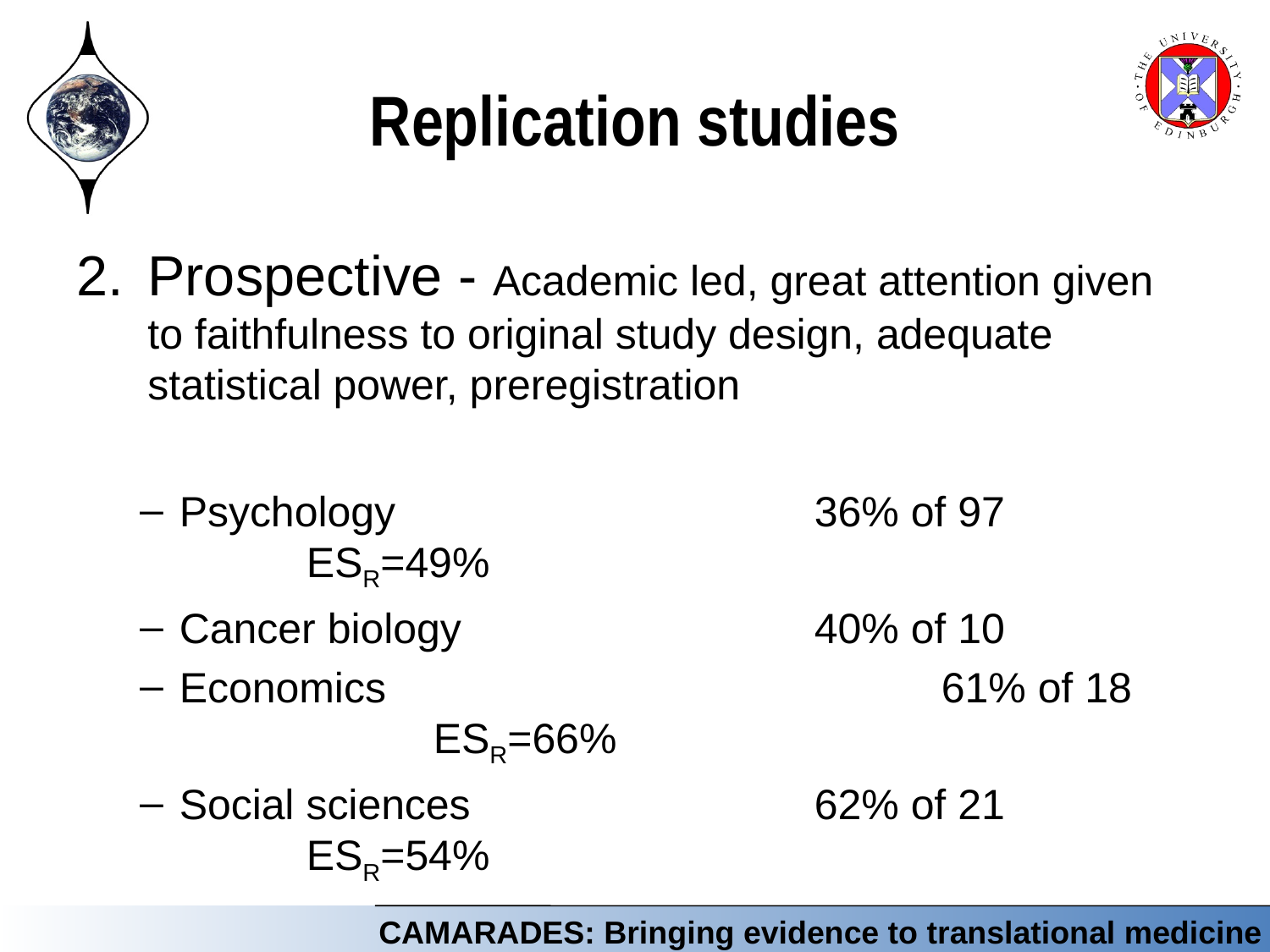

# Replication studies
Prospective - Academic led, great attention given to faithfulness to original study design, adequate statistical power, preregistration

Psychology				36% of 97		ESR=49%
Cancer biology			40% of 10
Economics					61% of 18		ESR=66%
Social sciences 			62% of 21		ESR=54%

? Selection bias (how did they choose what to try to replicate?)